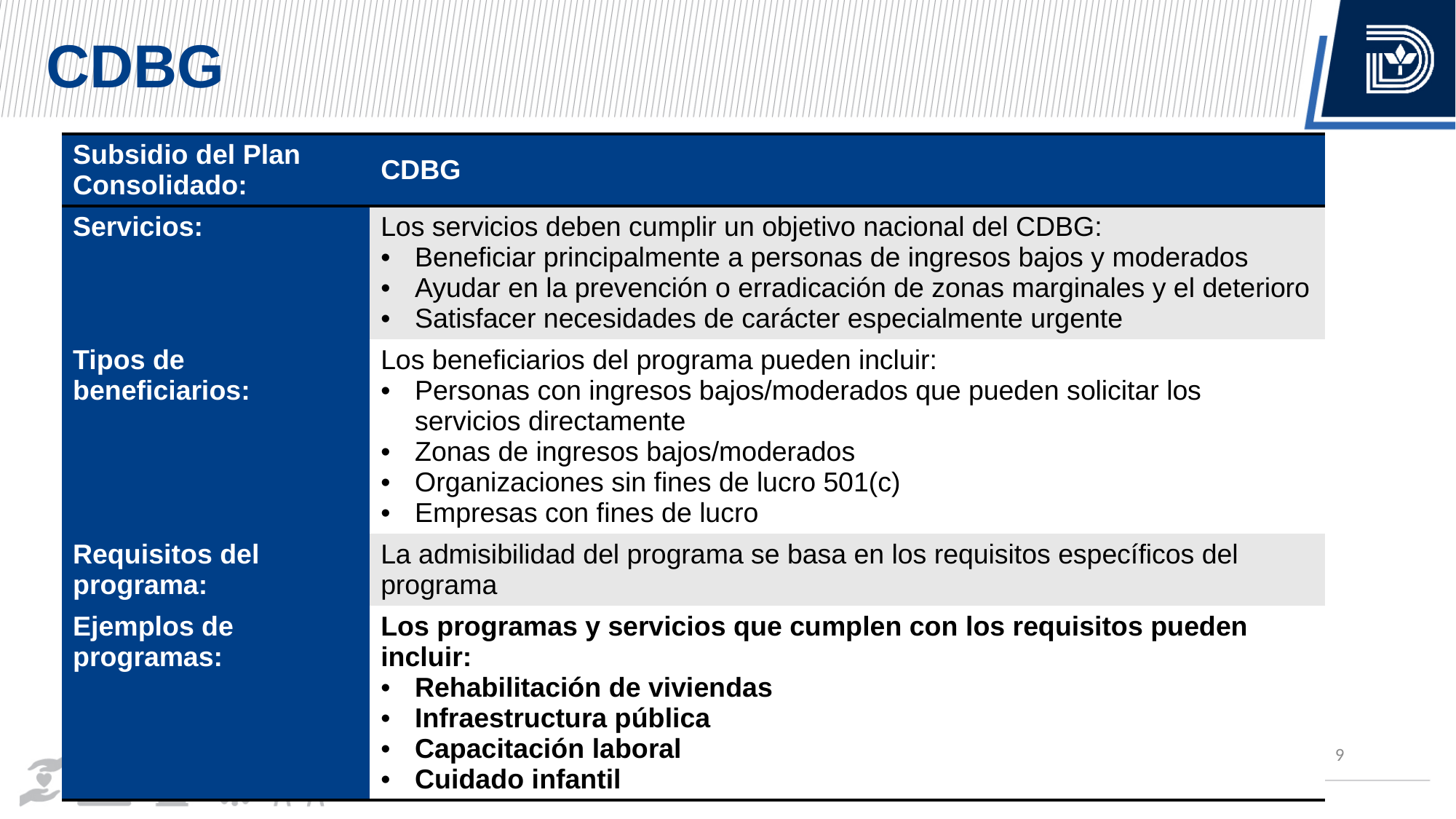

CDBG
| Subsidio del Plan Consolidado: | CDBG |
| --- | --- |
| Servicios: | Los servicios deben cumplir un objetivo nacional del CDBG: Beneficiar principalmente a personas de ingresos bajos y moderados Ayudar en la prevención o erradicación de zonas marginales y el deterioro Satisfacer necesidades de carácter especialmente urgente |
| Tipos de beneficiarios: | Los beneficiarios del programa pueden incluir: Personas con ingresos bajos/moderados que pueden solicitar los servicios directamente Zonas de ingresos bajos/moderados Organizaciones sin fines de lucro 501(c) Empresas con fines de lucro |
| Requisitos del programa: | La admisibilidad del programa se basa en los requisitos específicos del programa |
| Ejemplos de programas: | Los programas y servicios que cumplen con los requisitos pueden incluir: Rehabilitación de viviendas Infraestructura pública Capacitación laboral Cuidado infantil |
9